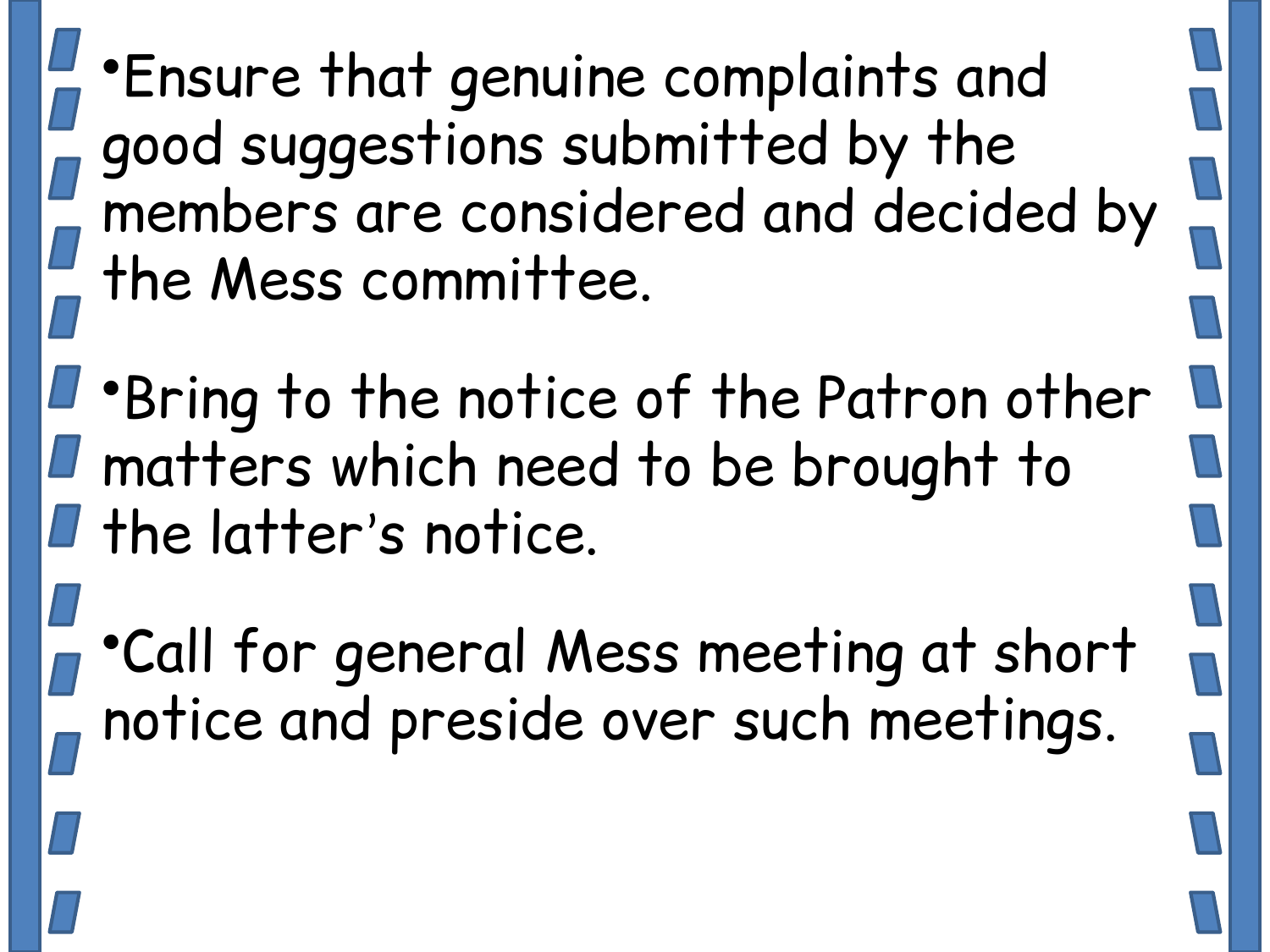

Ensure that genuine complaints and good suggestions submitted by the  members are considered and decided by the Mess committee.

Bring to the notice of the Patron other matters which need to be brought to the latter’s notice.

Call for general Mess meeting at short notice and preside over such meetings.